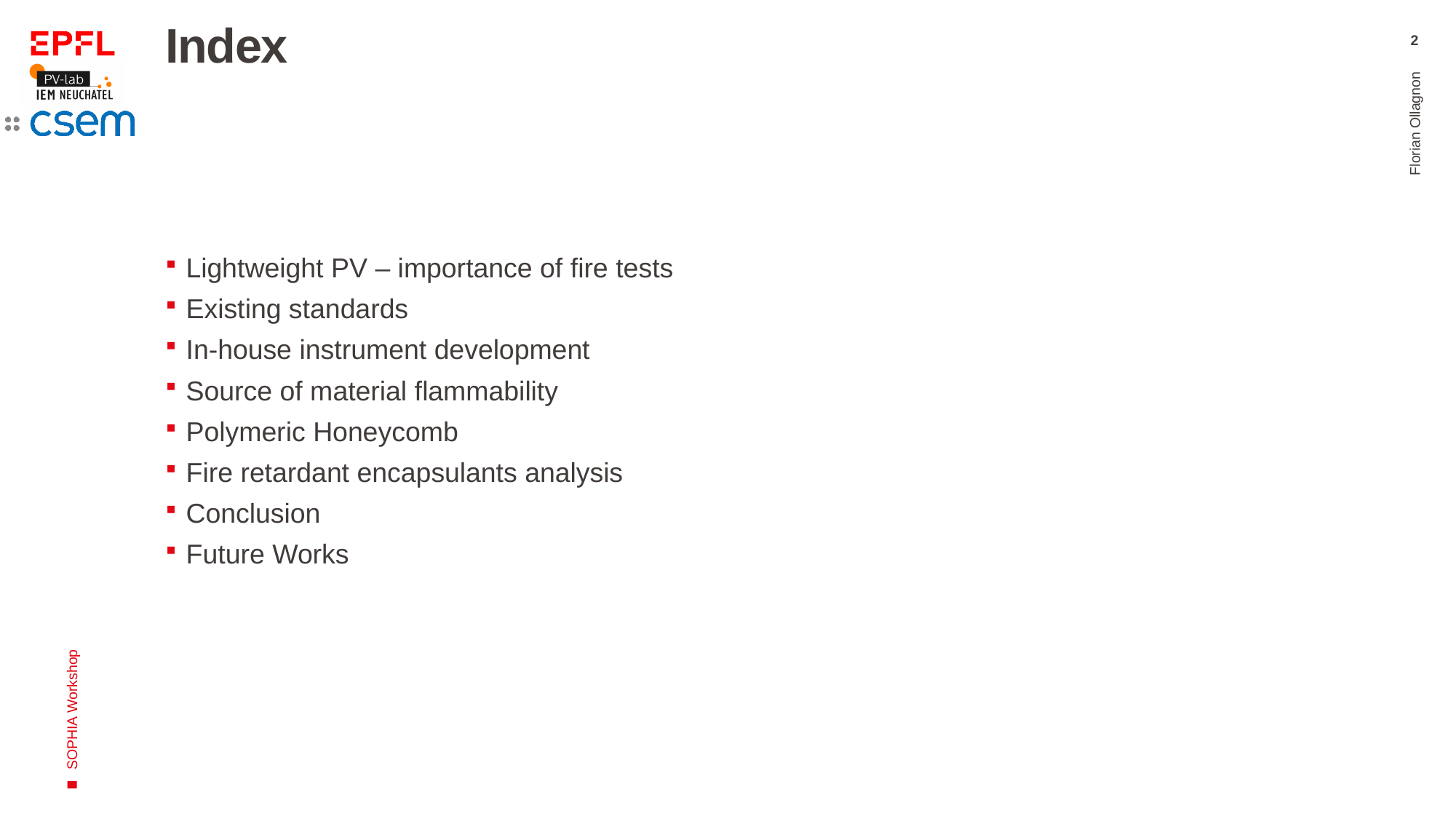

# Index
2
Lightweight PV – importance of fire tests
Existing standards
In-house instrument development
Source of material flammability
Polymeric Honeycomb
Fire retardant encapsulants analysis
Conclusion
Future Works

Florian Ollagnon
SOPHIA Workshop